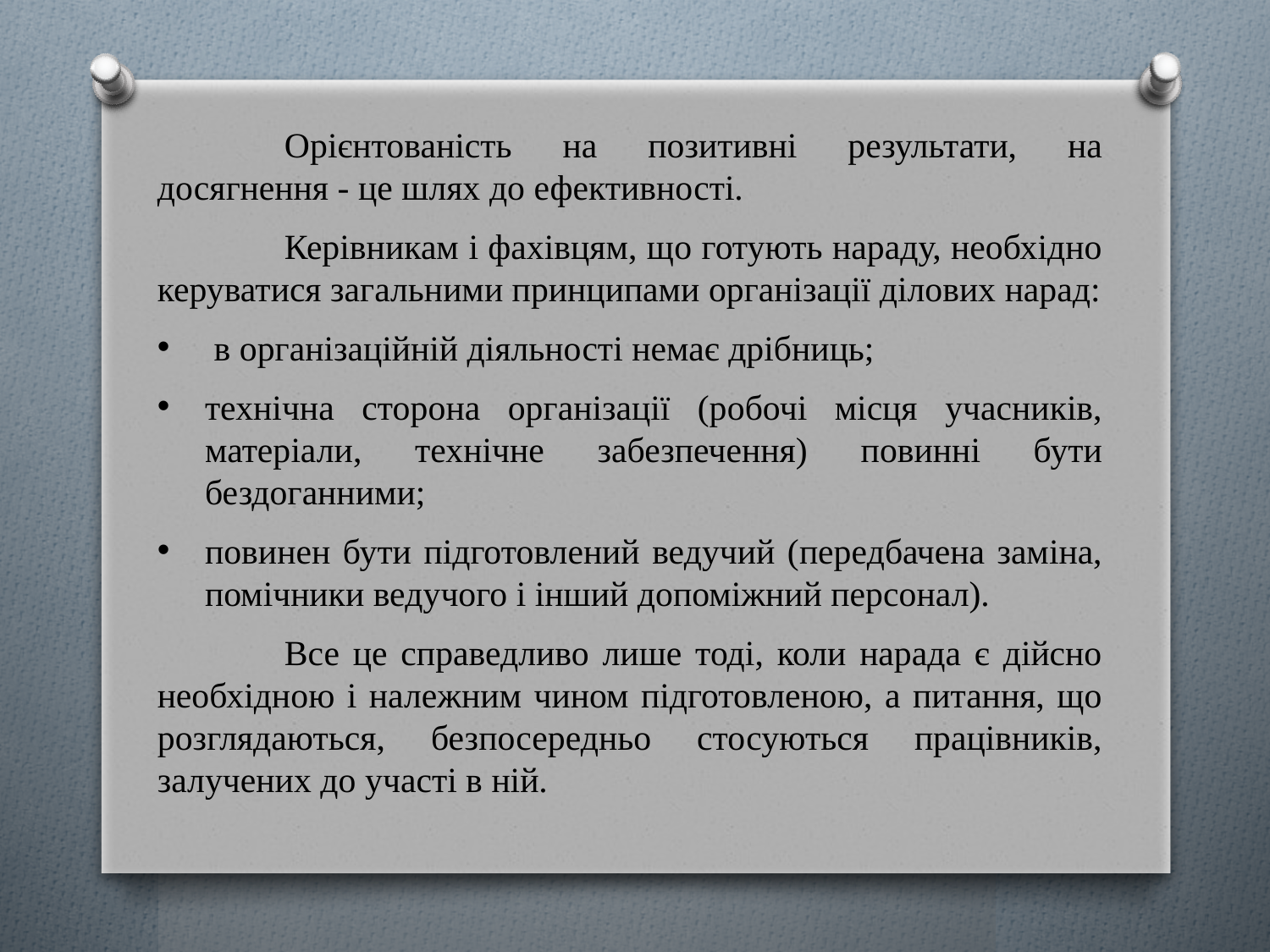

Орієнтованість на позитивні результати, на досягнення - це шлях до ефективності.

	Керівникам і фахівцям, що готують нараду, необхідно керуватися загальними принципами організації ділових нарад:

 в організаційній діяльності немає дрібниць;

технічна сторона організації (робочі місця учасників, матеріали, технічне забезпечення) повинні бути бездоганними;

повинен бути підготовлений ведучий (передбачена заміна, помічники ведучого і інший допоміжний персонал).

	Все це справедливо лише тоді, коли нарада є дійсно необхідною і належним чином підготовленою, а питання, що розглядаються, безпосередньо стосуються працівників, залучених до участі в ній.